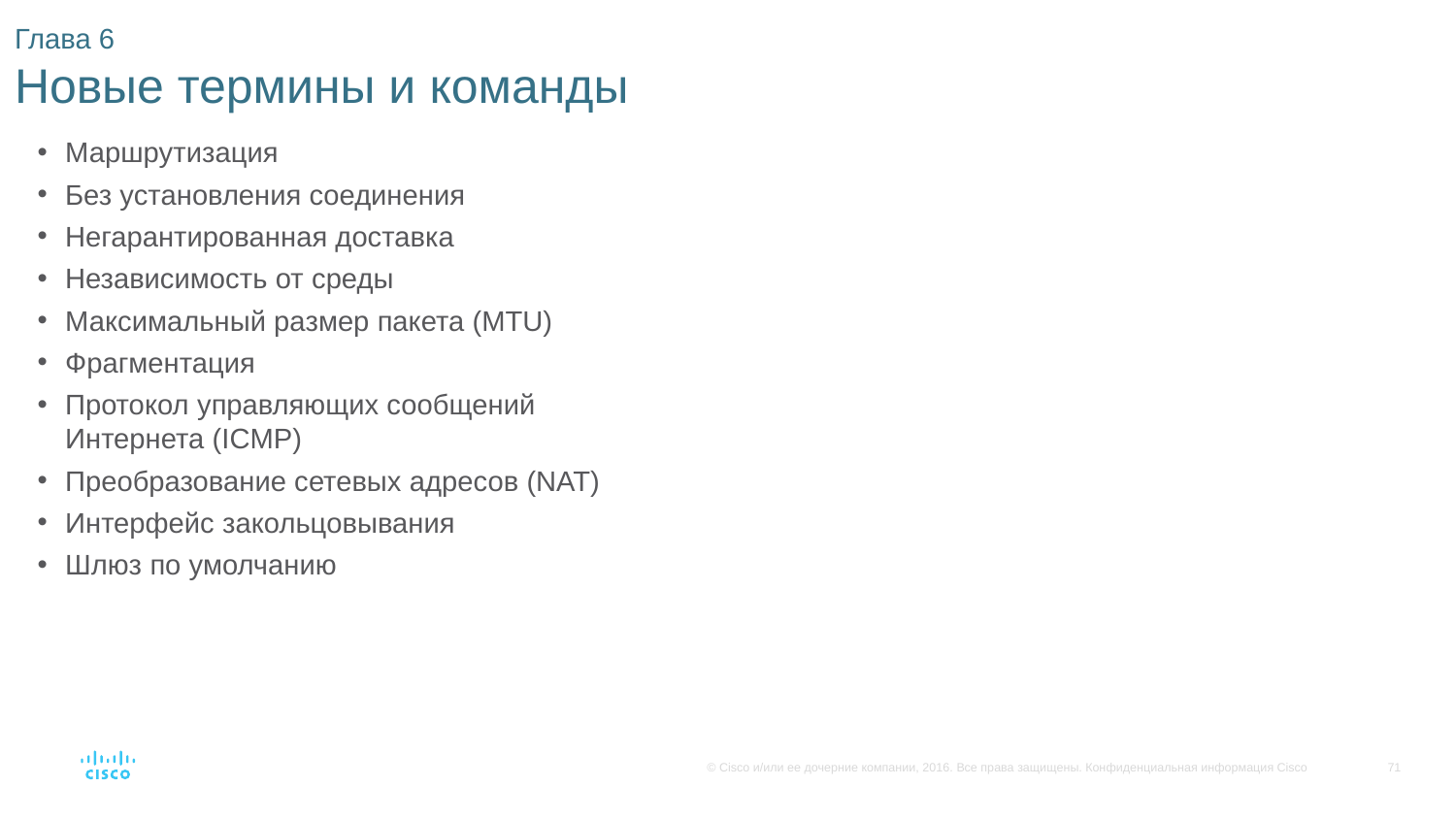

# Глава 6 Новые термины и команды
Маршрутизация
Без установления соединения
Негарантированная доставка
Независимость от среды
Максимальный размер пакета (MTU)
Фрагментация
Протокол управляющих сообщений Интернета (ICMP)
Преобразование сетевых адресов (NAT)
Интерфейс закольцовывания
Шлюз по умолчанию